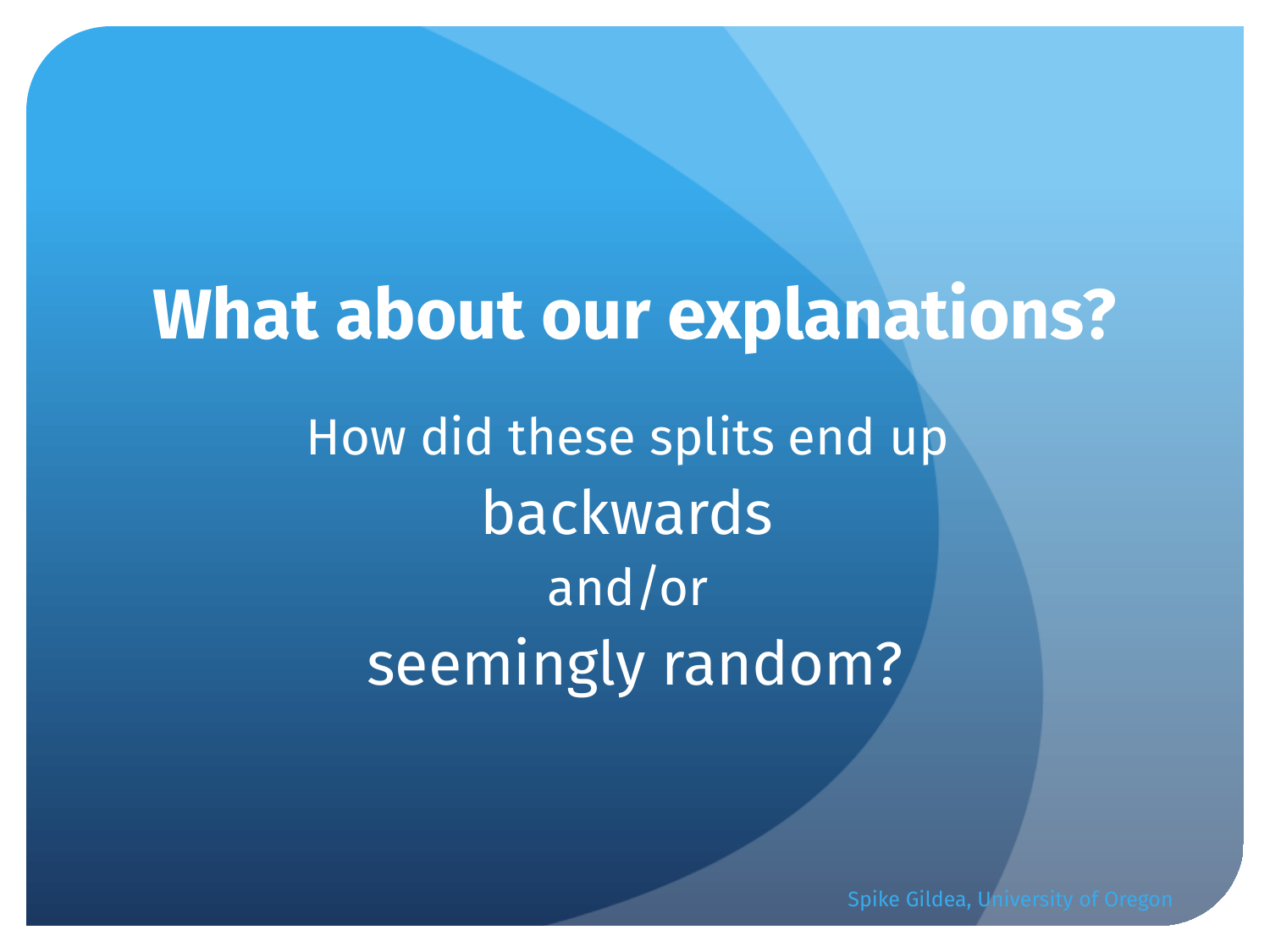

# What about our explanations?
How did these splits end up
backwards
and/or
seemingly random?
Spike Gildea, University of Oregon